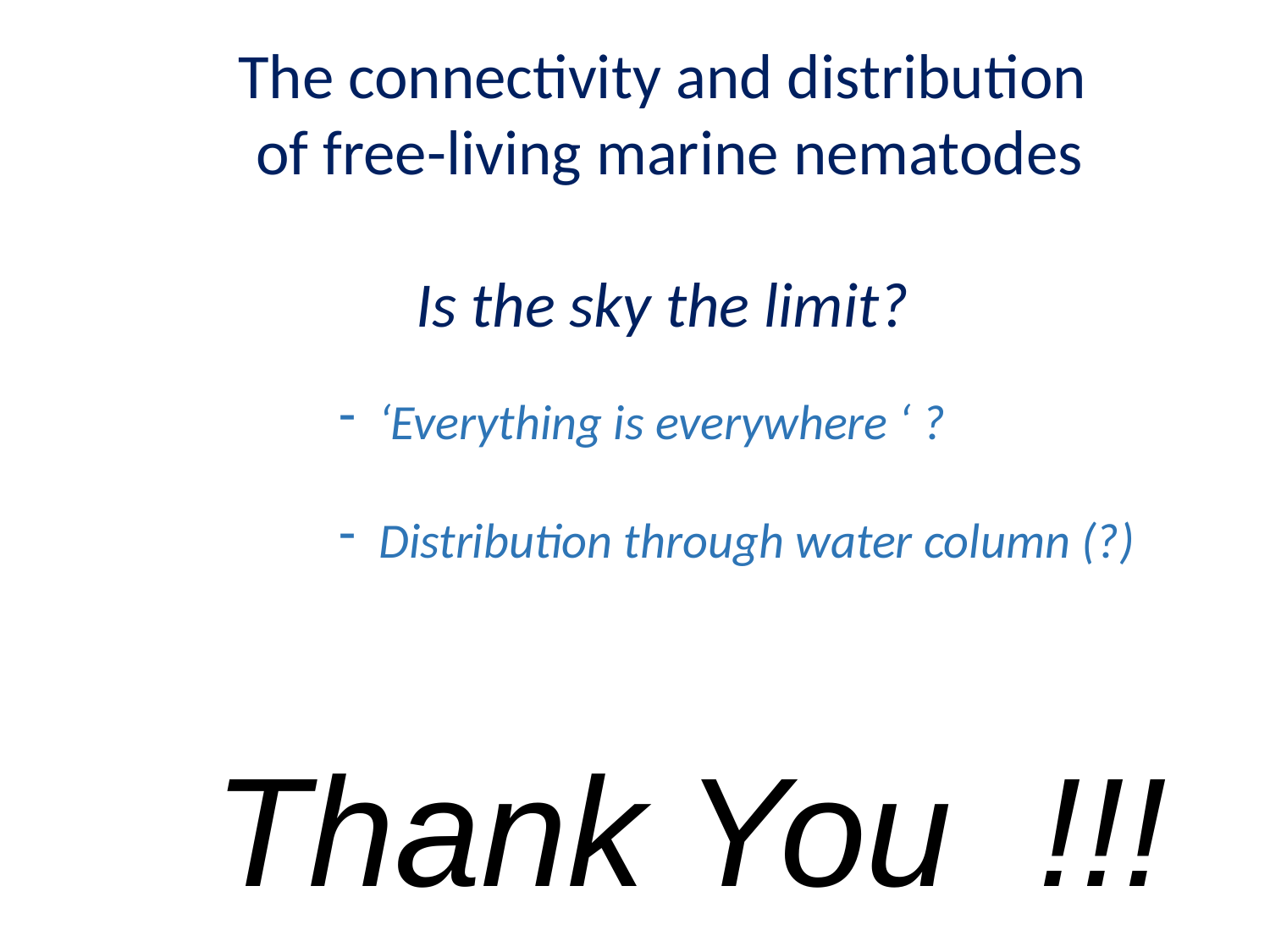

The connectivity and distribution
of free-living marine nematodes

Is the sky the limit?
‘Everything is everywhere ‘ ?

Distribution through water column (?)

Thank You  !!!